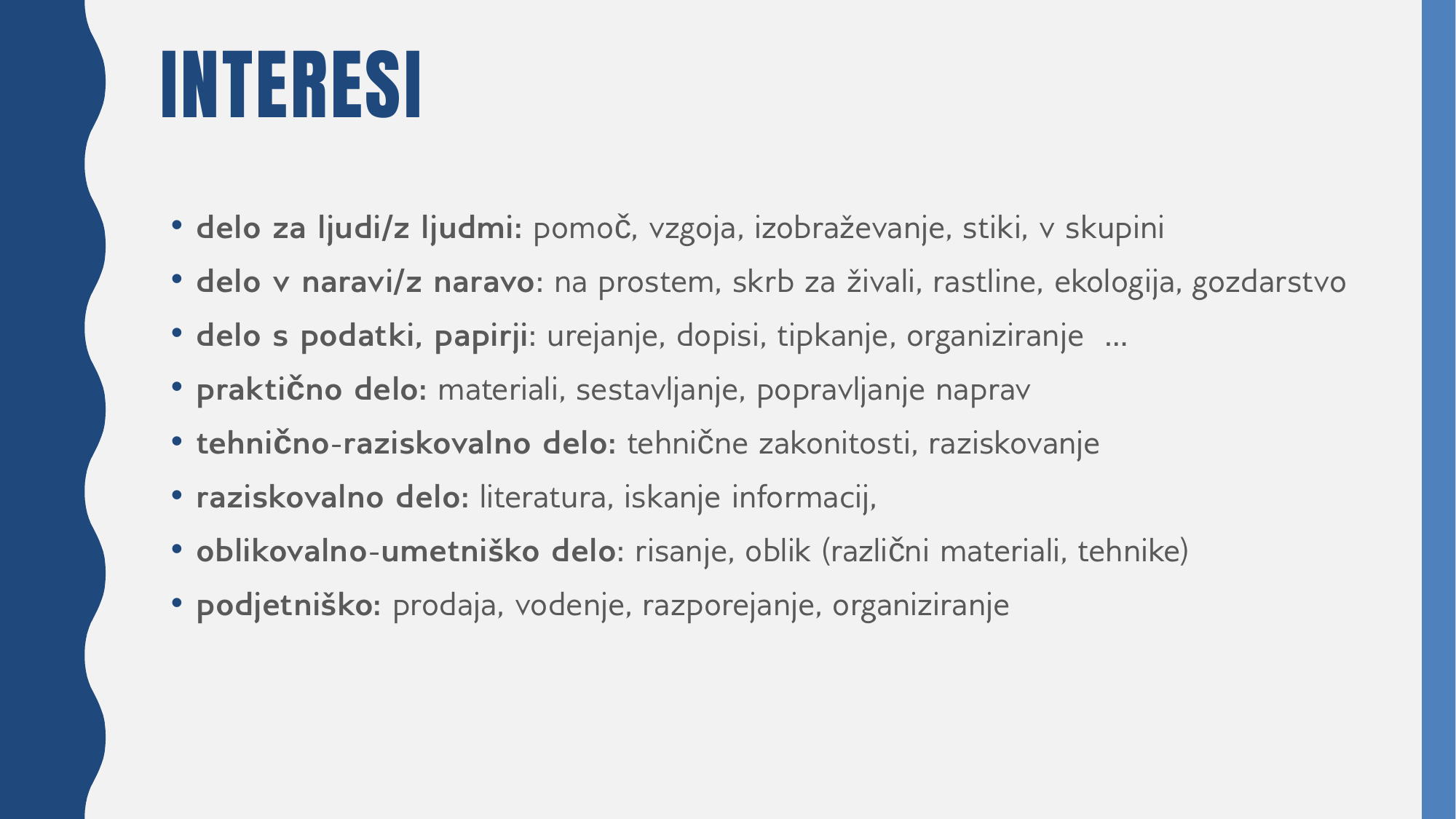

# Interesi
delo za ljudi/z ljudmi: pomoč, vzgoja, izobraževanje, stiki, v skupini
delo v naravi/z naravo: na prostem, skrb za živali, rastline, ekologija, gozdarstvo
delo s podatki, papirji: urejanje, dopisi, tipkanje, organiziranje  …
praktično delo: materiali, sestavljanje, popravljanje naprav
tehnično-raziskovalno delo: tehnične zakonitosti, raziskovanje
raziskovalno delo: literatura, iskanje informacij,
oblikovalno-umetniško delo: risanje, oblik (različni materiali, tehnike)
podjetniško: prodaja, vodenje, razporejanje, organiziranje